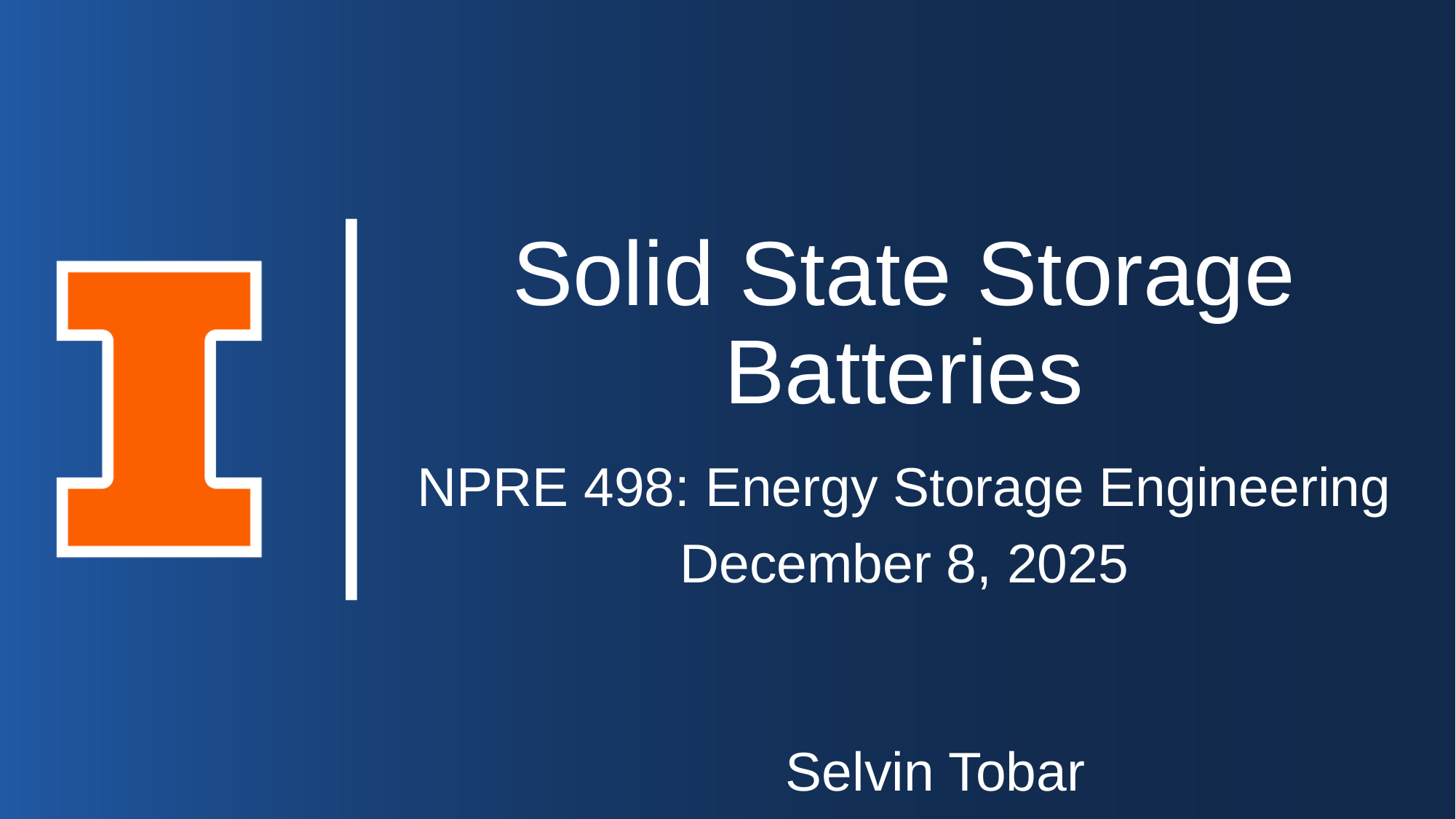

# Solid State Storage Batteries
NPRE 498: Energy Storage Engineering
December 8, 2025
Selvin Tobar